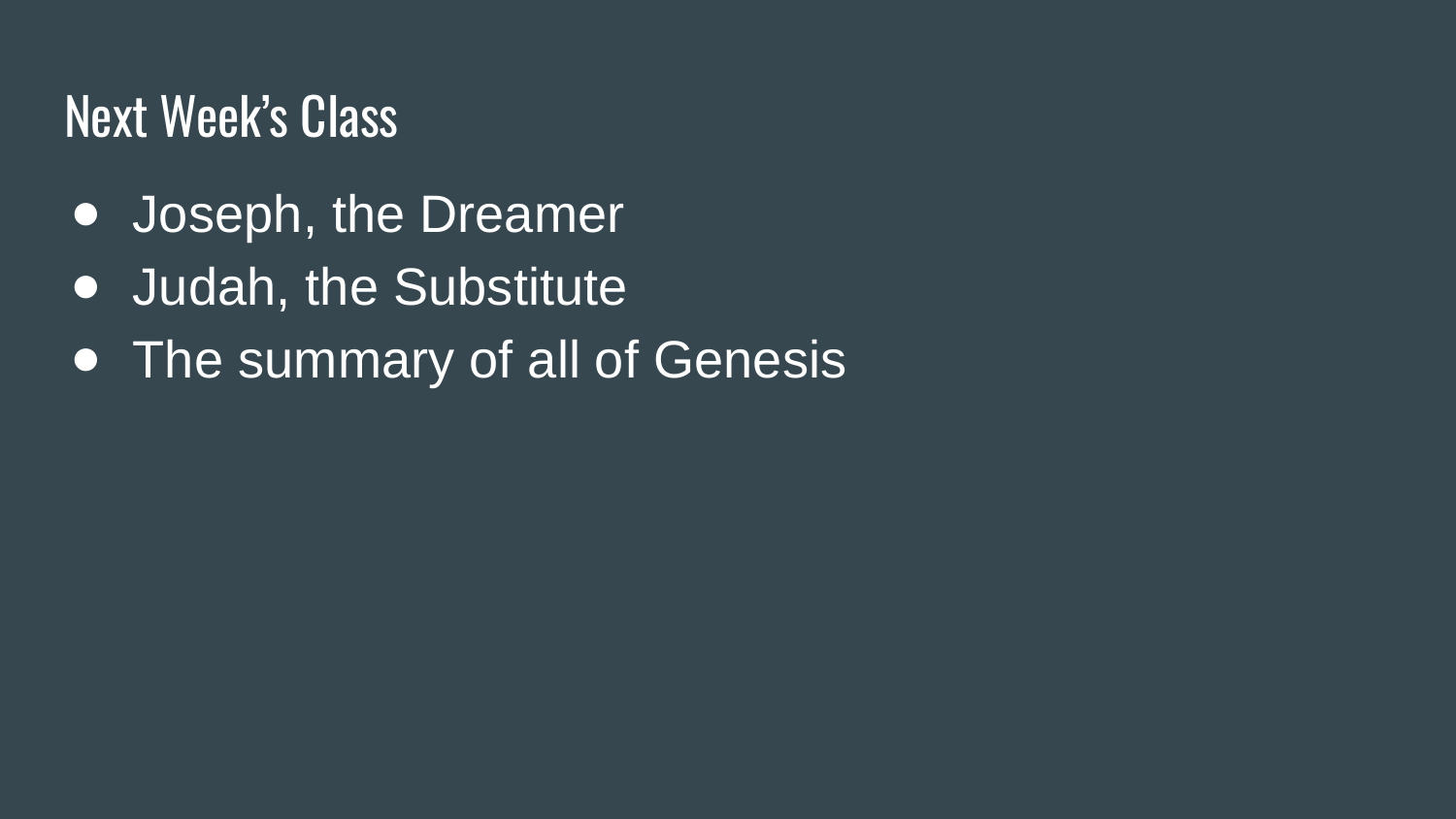

# Next Week’s Class
Joseph, the Dreamer
Judah, the Substitute
The summary of all of Genesis